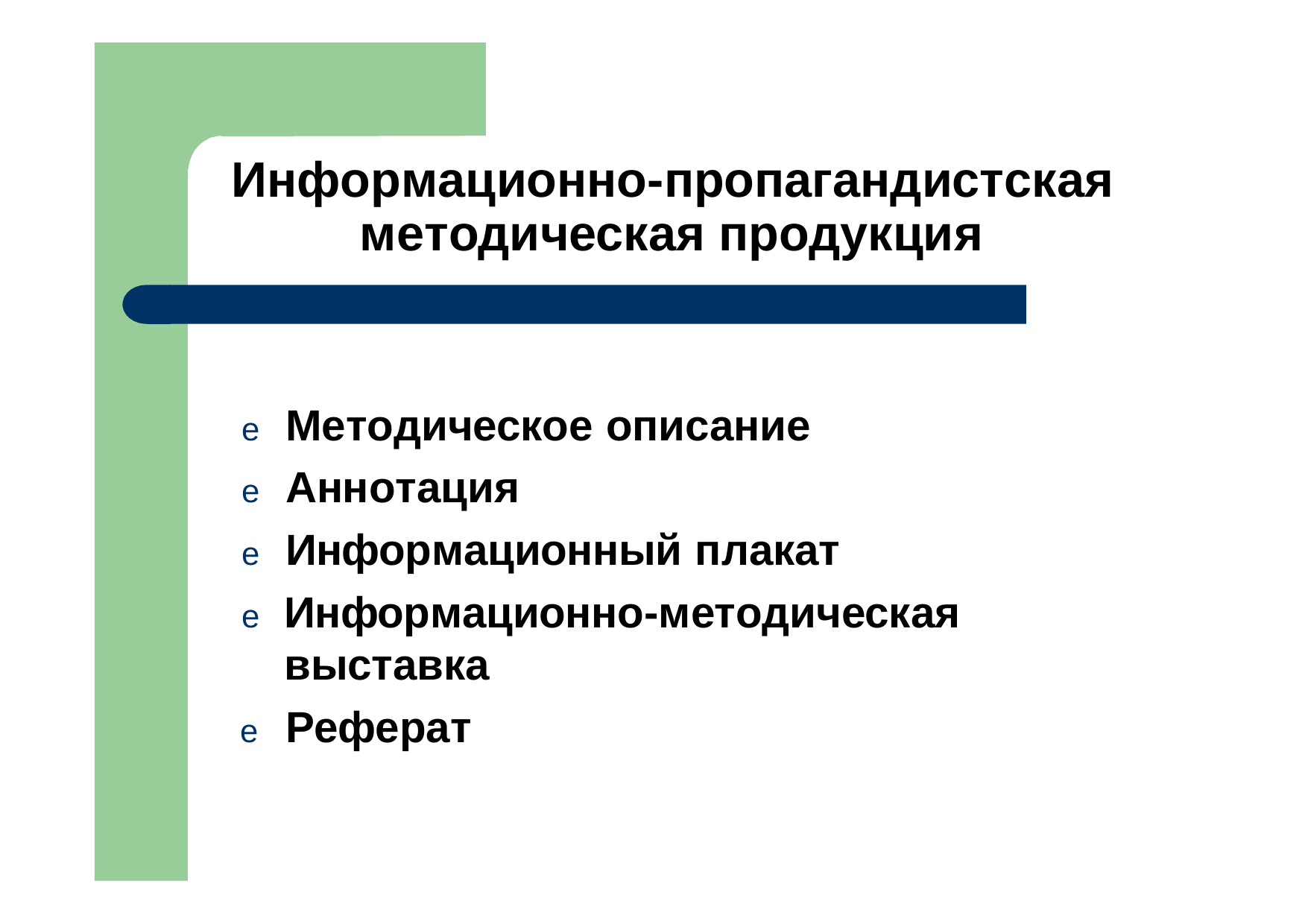

# Информационно-пропагандистская методическая продукция

e	Методическое описание

e	Аннотация

e	Информационный плакат

e	Информационно-методическая выставка

e	Реферат